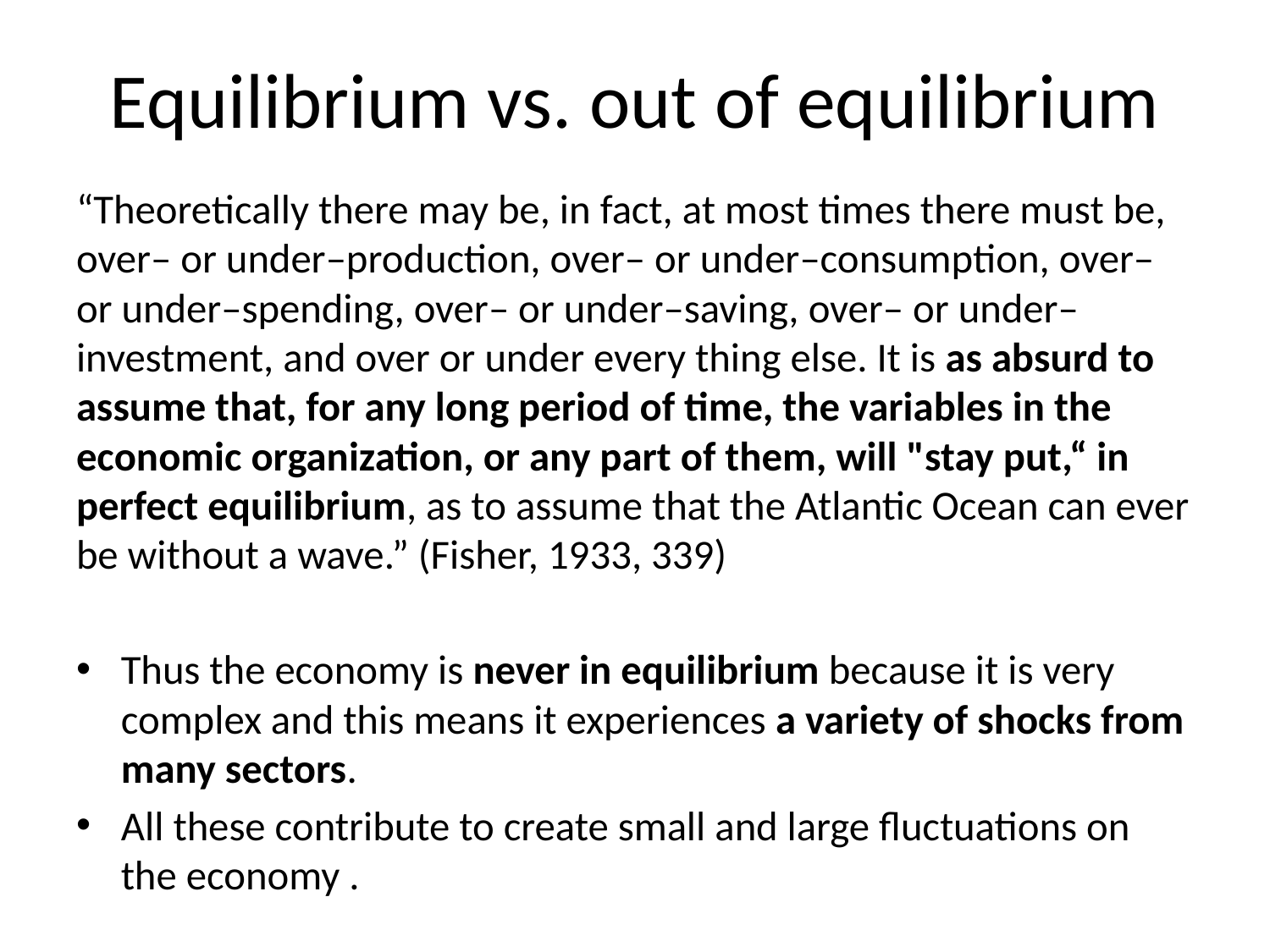

# Equilibrium vs. out of equilibrium
“Theoretically there may be, in fact, at most times there must be,  over– or under–production, over– or under–consumption, over– or under–spending, over– or under–saving, over– or under–investment, and over or under every thing else. It is as absurd to assume that, for any long period of time, the variables in the economic organization, or any part of them, will "stay put,“ in perfect equilibrium, as to assume that the Atlantic Ocean can ever be without a wave.” (Fisher, 1933, 339)

Thus the economy is never in equilibrium because it is very complex and this means it experiences a variety of shocks from many sectors.
All these contribute to create small and large fluctuations on the economy .